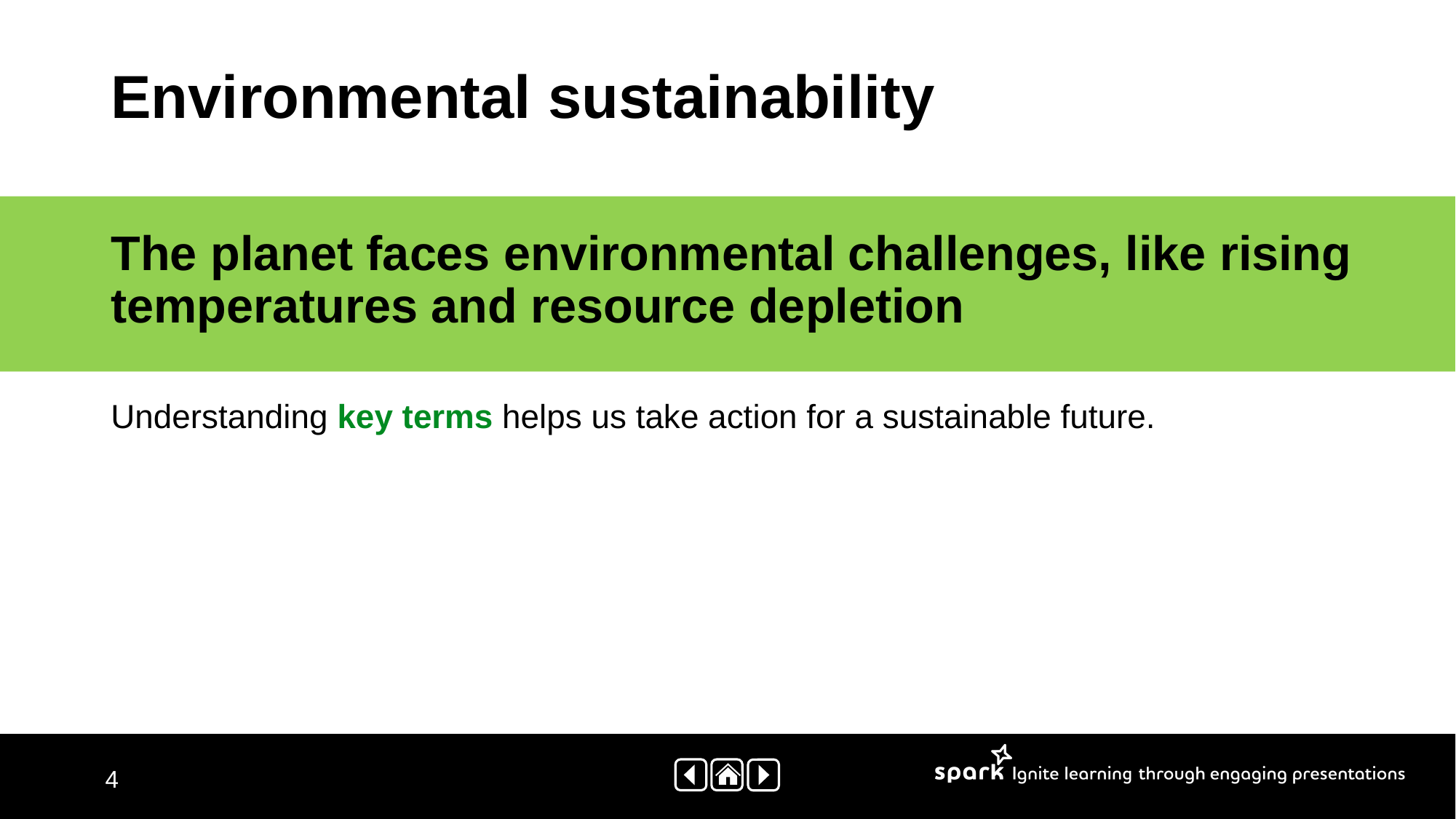

# Environmental sustainability

The planet faces environmental challenges, like rising temperatures and resource depletion

Understanding key terms helps us take action for a sustainable future.